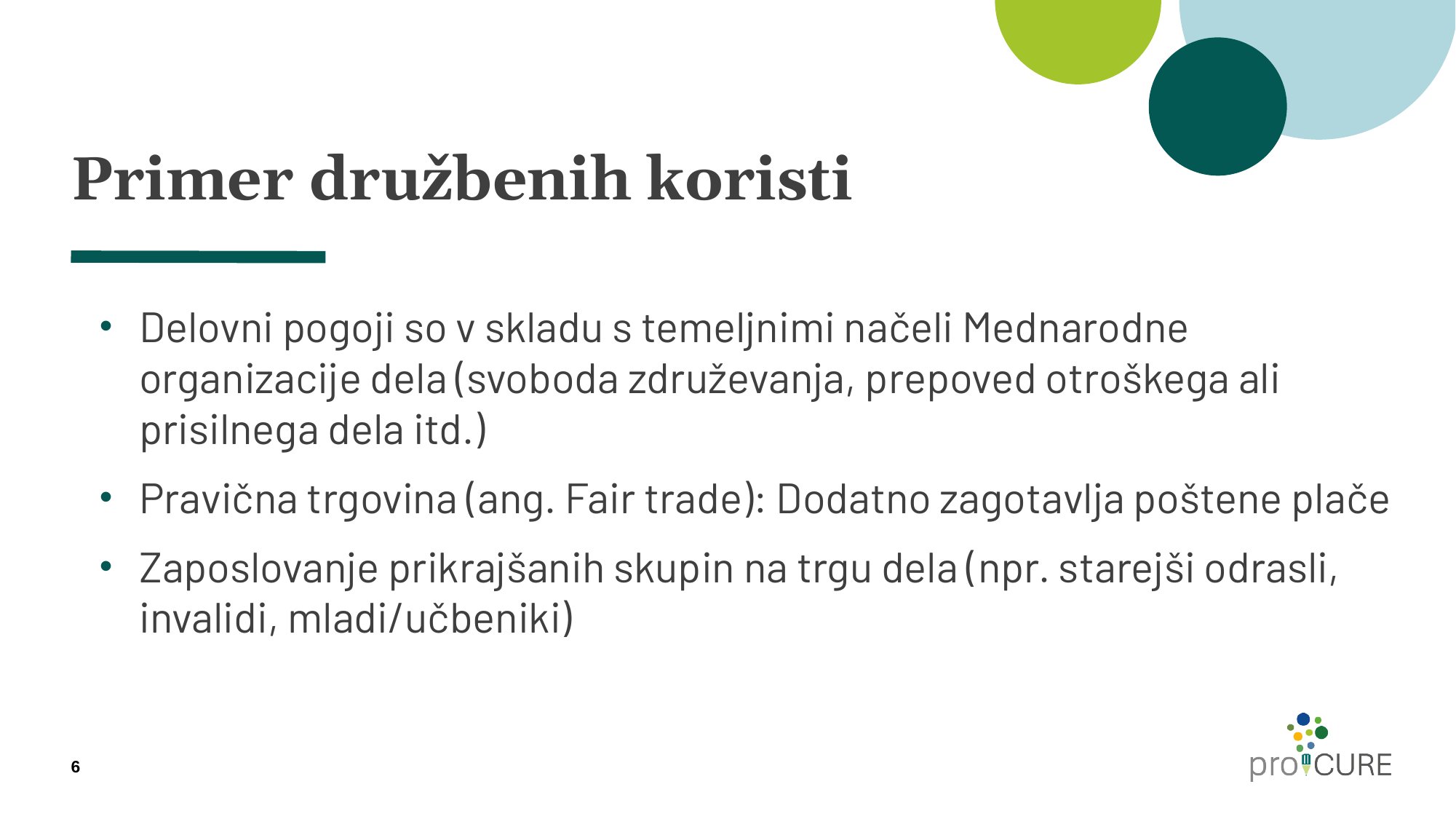

# Primer družbenih koristi
Delovni pogoji so v skladu s temeljnimi načeli Mednarodne organizacije dela (svoboda združevanja, prepoved otroškega ali prisilnega dela itd.)
Pravična trgovina (ang. Fair trade): Dodatno zagotavlja poštene plače
Zaposlovanje prikrajšanih skupin na trgu dela (npr. starejši odrasli, invalidi, mladi/učbeniki)

6